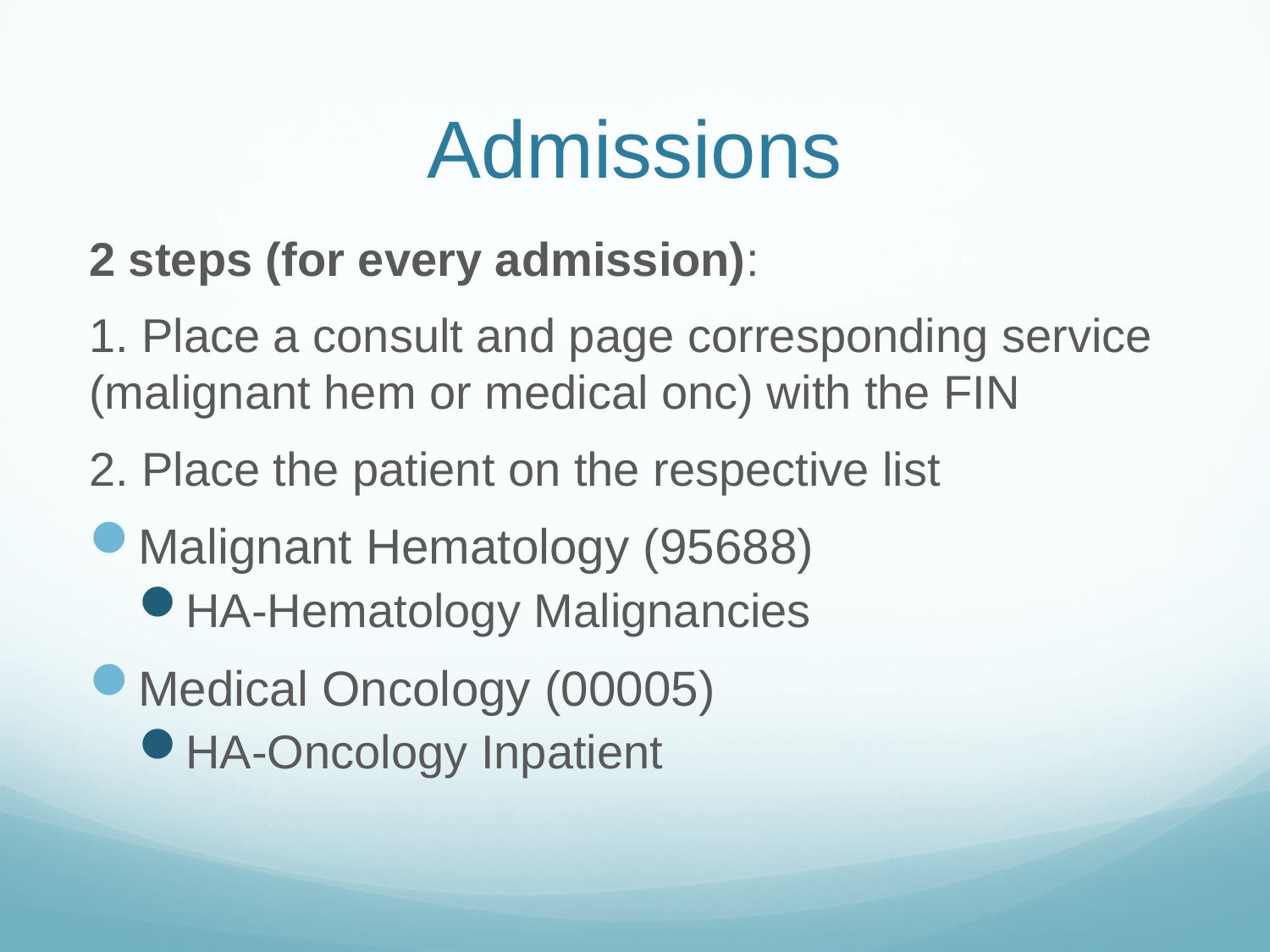

# Admissions
2 steps (for every admission):
1. Place a consult and page corresponding service (malignant hem or medical onc) with the FIN
2. Place the patient on the respective list
Malignant Hematology (95688)
HA-Hematology Malignancies
Medical Oncology (00005)
HA-Oncology Inpatient